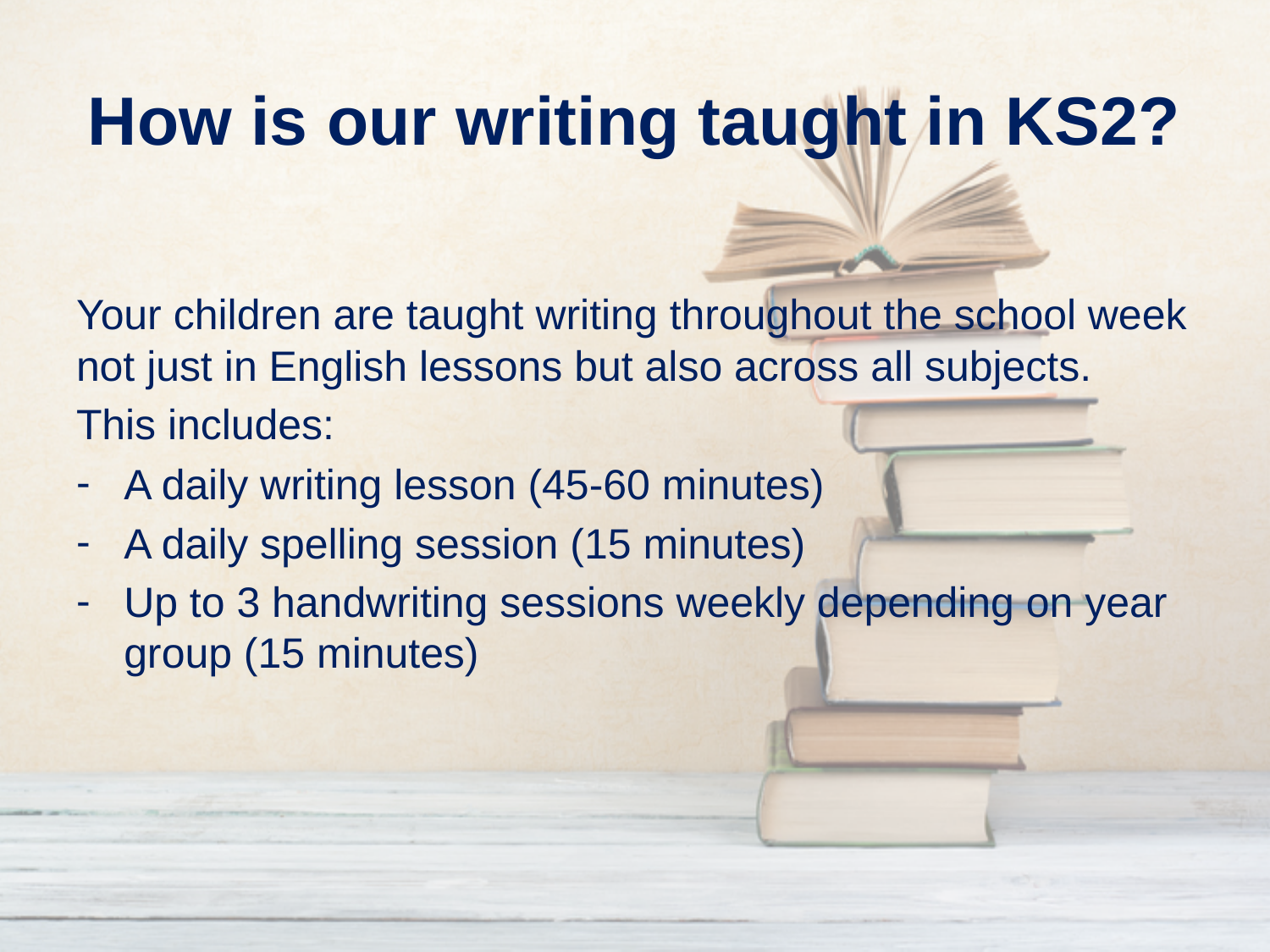

# How is our writing taught in KS2?

Your children are taught writing throughout the school week not just in English lessons but also across all subjects.
This includes:
A daily writing lesson (45-60 minutes)
A daily spelling session (15 minutes)
Up to 3 handwriting sessions weekly depending on year group (15 minutes)